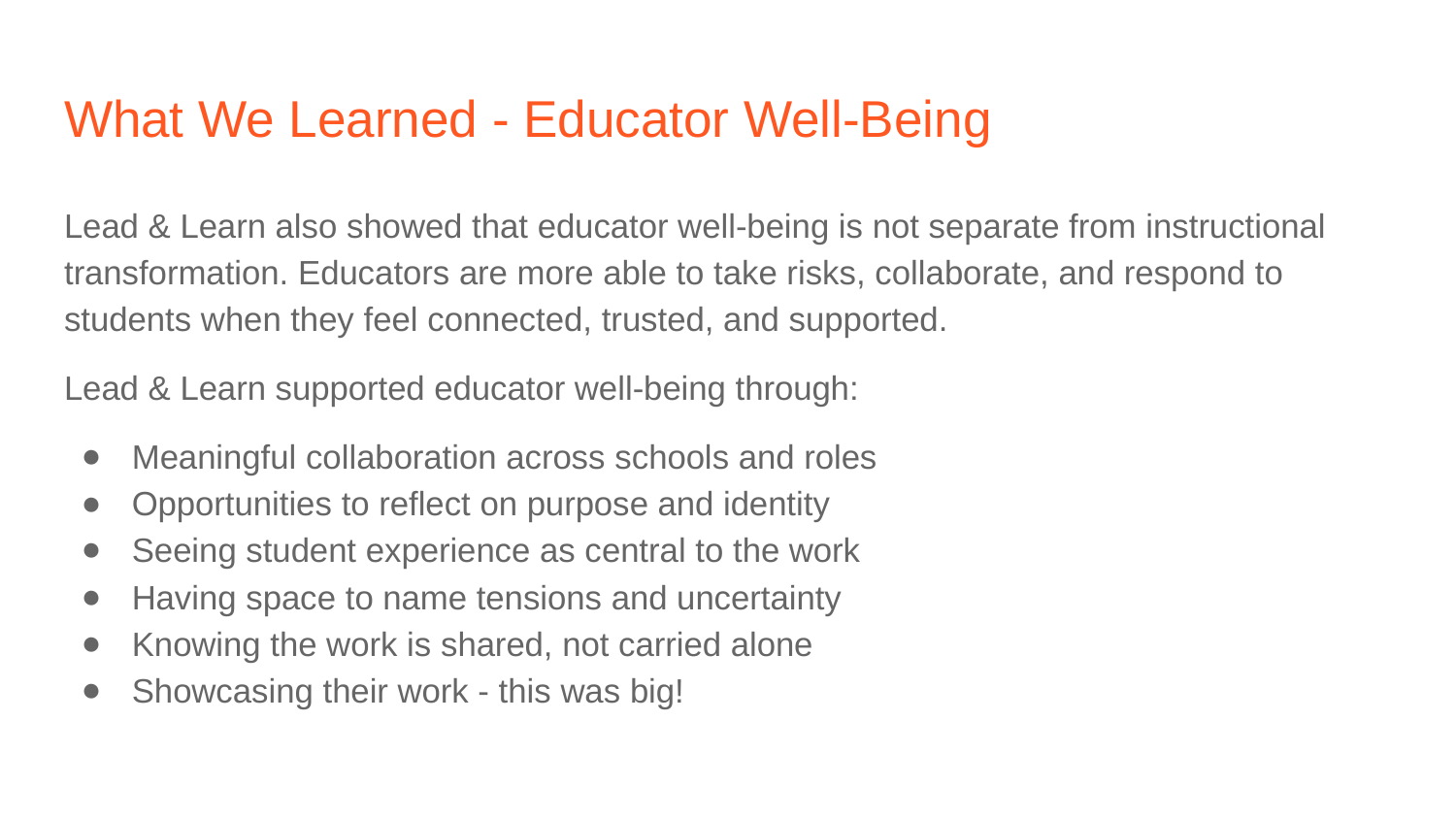

# What We Learned - Educator Well-Being
Lead & Learn also showed that educator well-being is not separate from instructional transformation. Educators are more able to take risks, collaborate, and respond to students when they feel connected, trusted, and supported.
Lead & Learn supported educator well-being through:
Meaningful collaboration across schools and roles
Opportunities to reflect on purpose and identity
Seeing student experience as central to the work
Having space to name tensions and uncertainty
Knowing the work is shared, not carried alone
Showcasing their work - this was big!